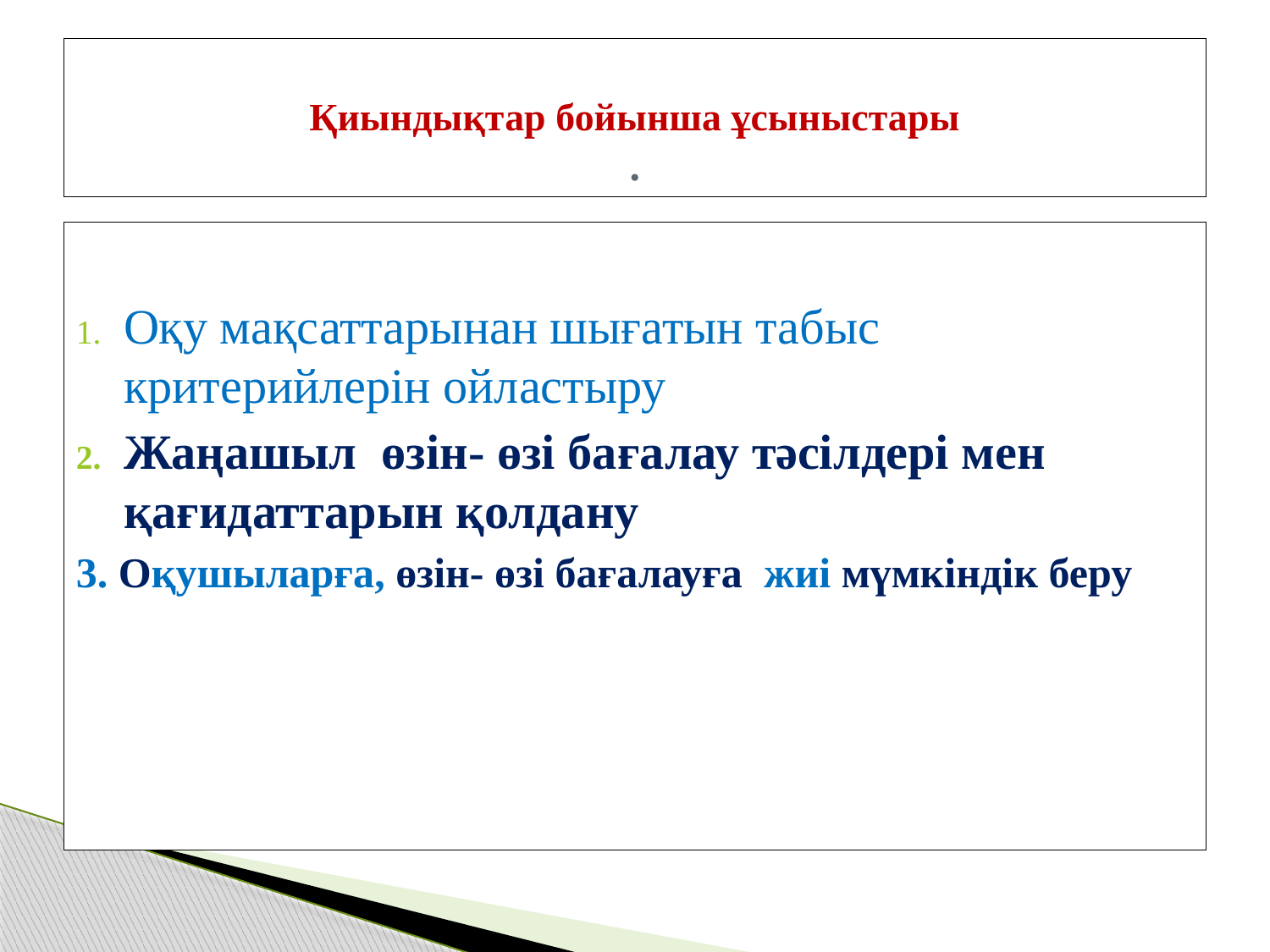

Қиындықтар бойынша ұсыныстары
.

Оқу мақсаттарынан шығатын табыс критерийлерін ойластыру
Жаңашыл  өзін- өзі бағалау тәсілдері мен қағидаттарын қолдану
3. Оқушыларға, өзін- өзі бағалауға  жиі мүмкіндік беру